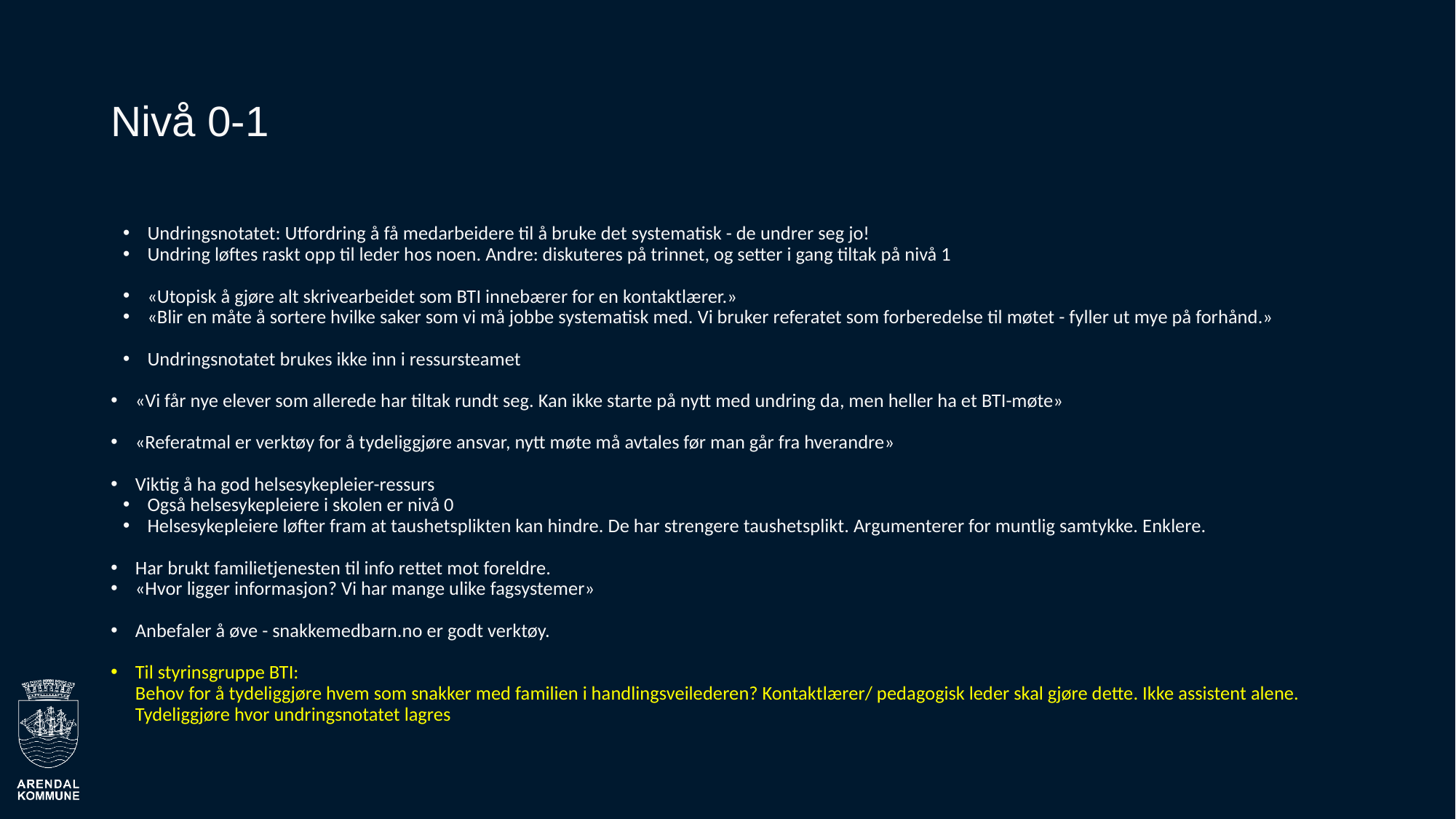

# Nivå 0-1
Undringsnotatet: Utfordring å få medarbeidere til å bruke det systematisk - de undrer seg jo!
Undring løftes raskt opp til leder hos noen. Andre: diskuteres på trinnet, og setter i gang tiltak på nivå 1

«Utopisk å gjøre alt skrivearbeidet som BTI innebærer for en kontaktlærer.»
«Blir en måte å sortere hvilke saker som vi må jobbe systematisk med. Vi bruker referatet som forberedelse til møtet - fyller ut mye på forhånd.»

Undringsnotatet brukes ikke inn i ressursteamet

«Vi får nye elever som allerede har tiltak rundt seg. Kan ikke starte på nytt med undring da, men heller ha et BTI-møte»

«Referatmal er verktøy for å tydeliggjøre ansvar, nytt møte må avtales før man går fra hverandre»

Viktig å ha god helsesykepleier-ressurs
Også helsesykepleiere i skolen er nivå 0
Helsesykepleiere løfter fram at taushetsplikten kan hindre. De har strengere taushetsplikt. Argumenterer for muntlig samtykke. Enklere.

Har brukt familietjenesten til info rettet mot foreldre.
«Hvor ligger informasjon? Vi har mange ulike fagsystemer»

Anbefaler å øve - snakkemedbarn.no er godt verktøy.

Til styrinsgruppe BTI:
Behov for å tydeliggjøre hvem som snakker med familien i handlingsveilederen? Kontaktlærer/ pedagogisk leder skal gjøre dette. Ikke assistent alene. Tydeliggjøre hvor undringsnotatet lagres